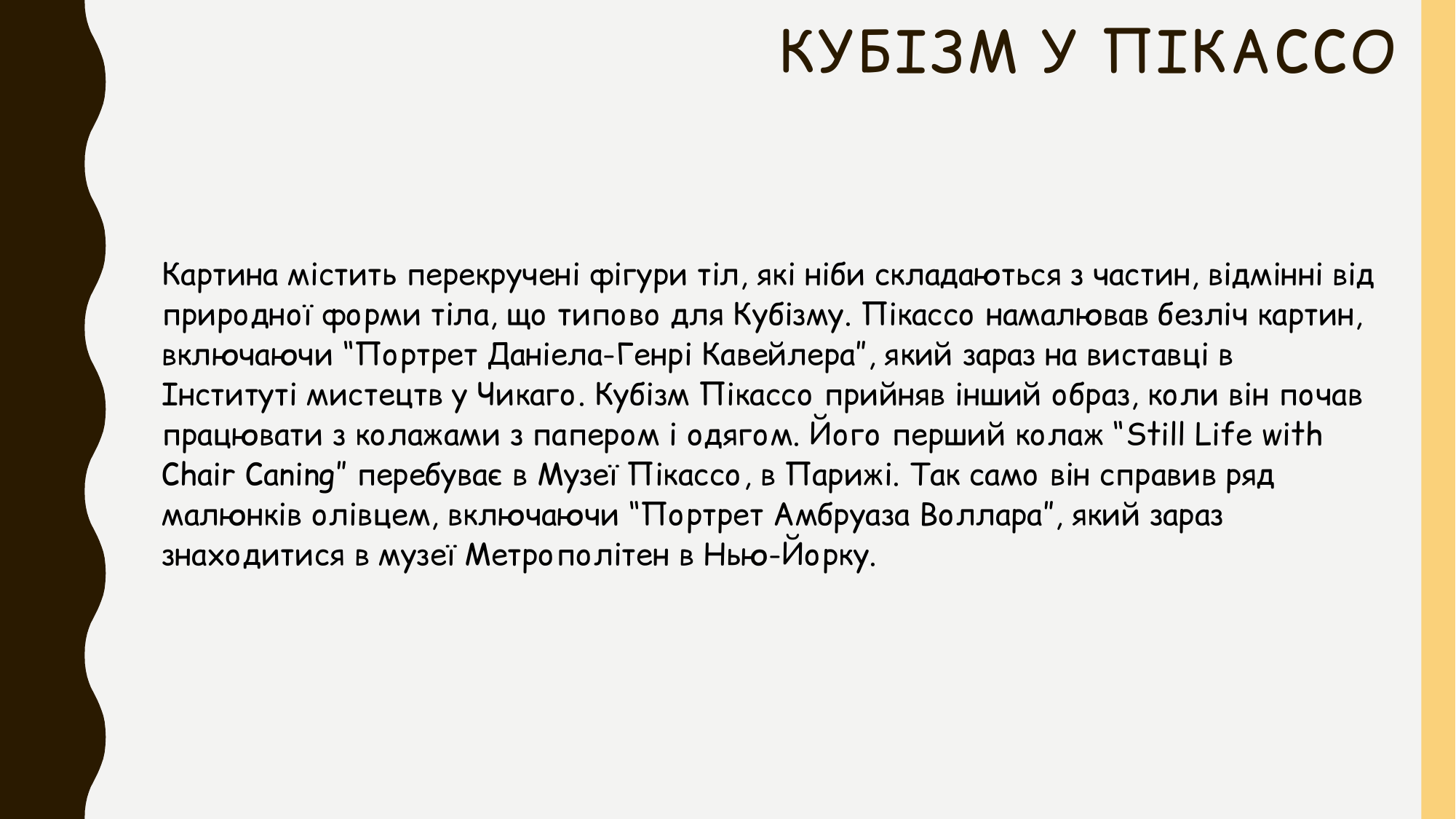

# КУБІЗМ У ПІКАССО
Картина містить перекручені фігури тіл, які ніби складаються з частин, відмінні від природної форми тіла, що типово для Кубізму. Пікассо намалював безліч картин, включаючи “Портрет Даніела-Генрі Кавейлера”, який зараз на виставці в Інституті мистецтв у Чикаго. Кубізм Пікассо прийняв інший образ, коли він почав працювати з колажами з папером і одягом. Його перший колаж “Still Life with Chair Caning” перебуває в Музеї Пікассо, в Парижі. Так само він справив ряд малюнків олівцем, включаючи “Портрет Амбруаза Воллара”, який зараз знаходитися в музеї Метрополітен в Нью-Йорку.